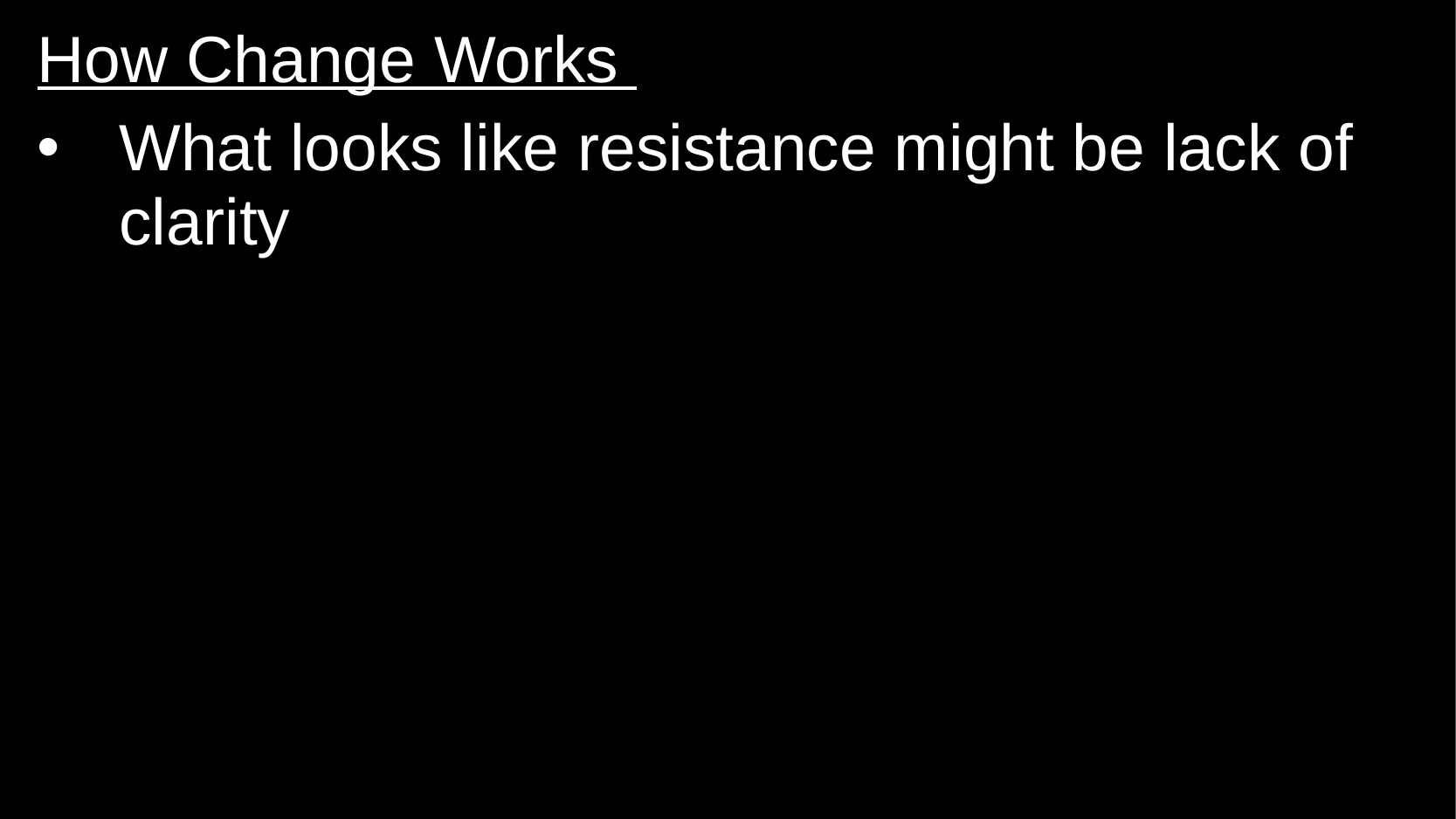

How Change Works
What looks like resistance might be lack of clarity
#